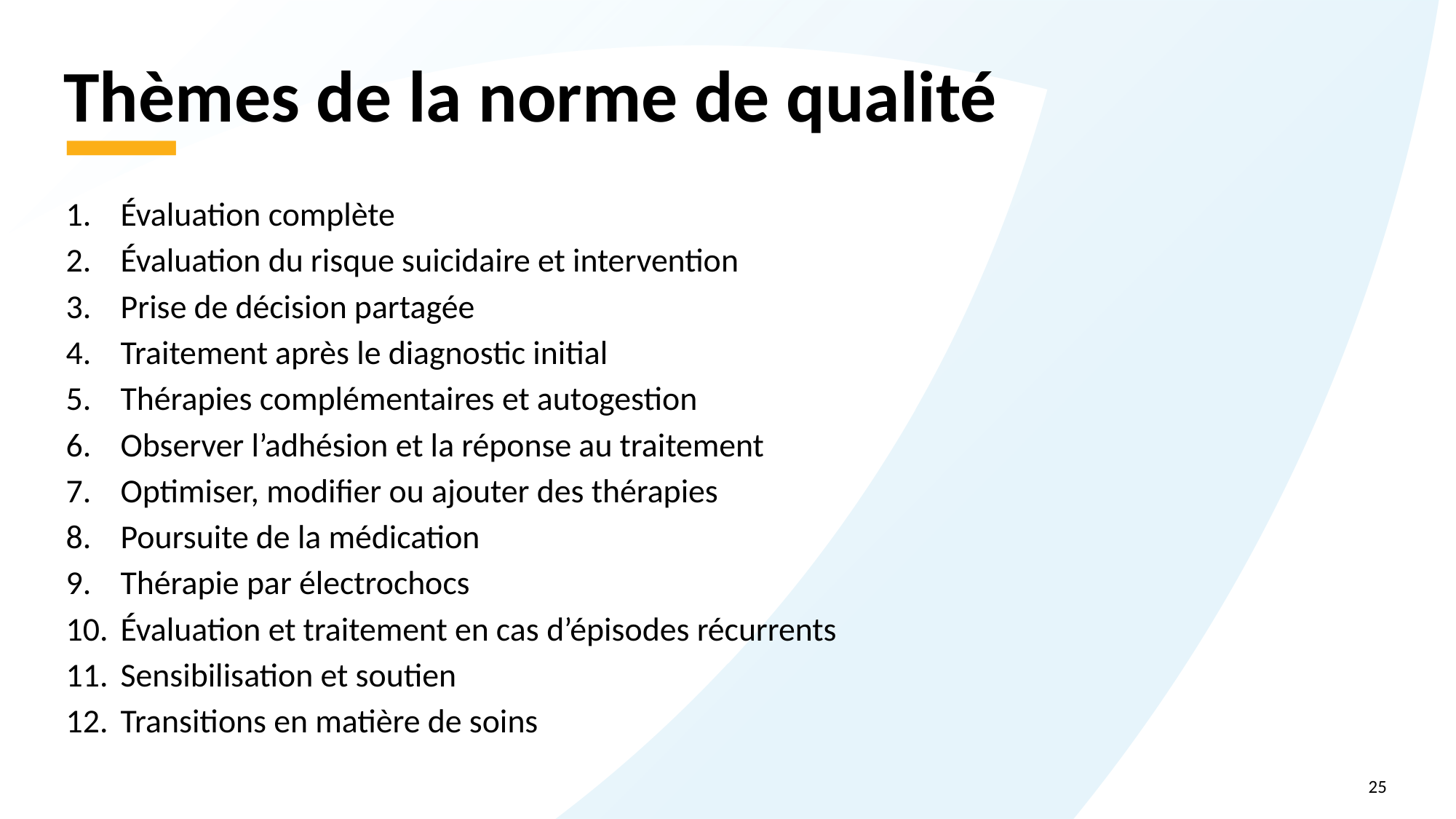

# Thèmes de la norme de qualité
Évaluation complète
Évaluation du risque suicidaire et intervention
Prise de décision partagée
Traitement après le diagnostic initial
Thérapies complémentaires et autogestion
Observer l’adhésion et la réponse au traitement
Optimiser, modifier ou ajouter des thérapies
Poursuite de la médication
Thérapie par électrochocs
Évaluation et traitement en cas d’épisodes récurrents
Sensibilisation et soutien
Transitions en matière de soins